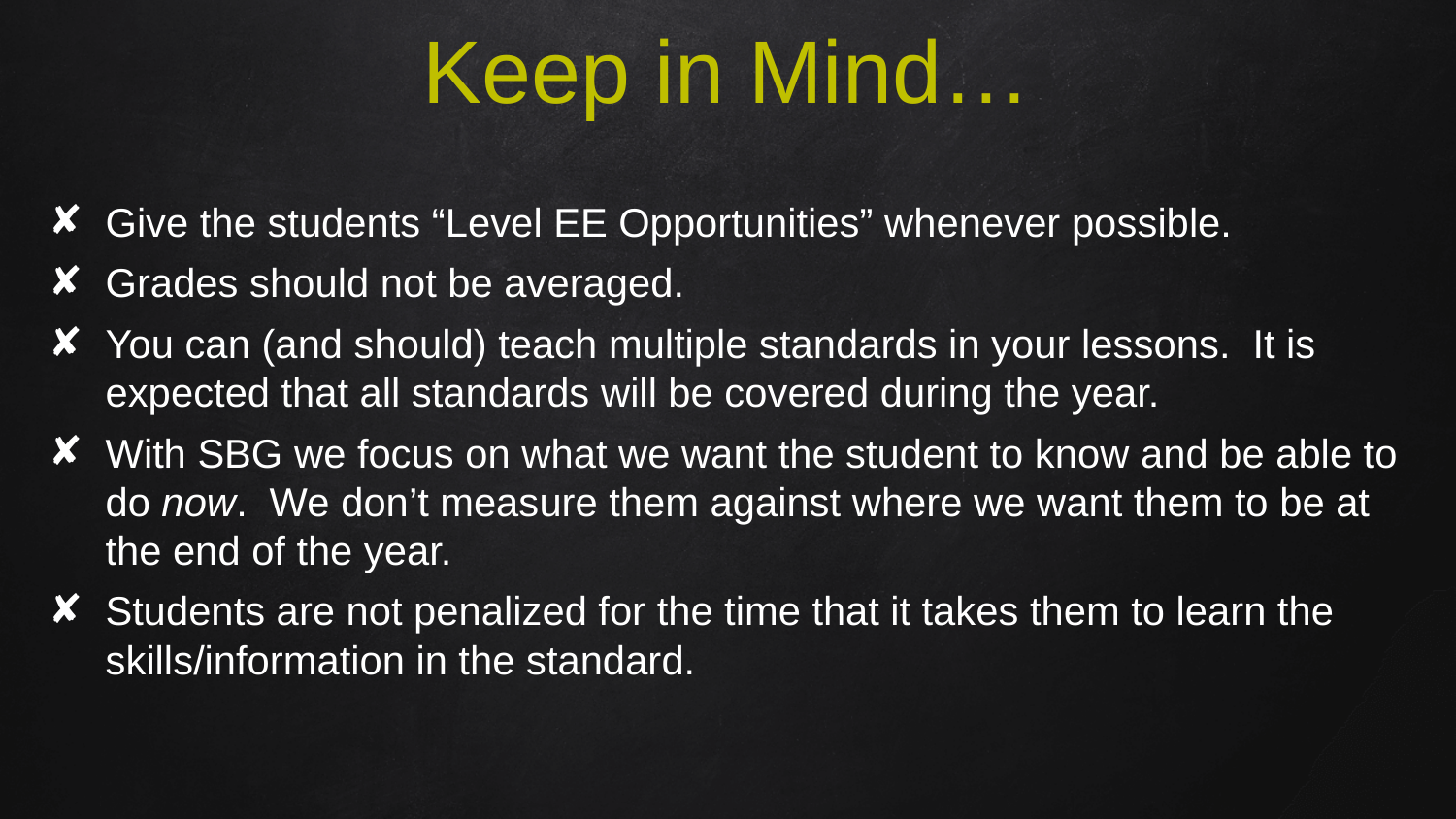

# Keep in Mind…
Give the students “Level EE Opportunities” whenever possible.
Grades should not be averaged.
You can (and should) teach multiple standards in your lessons.  It is expected that all standards will be covered during the year.
With SBG we focus on what we want the student to know and be able to do now.  We don’t measure them against where we want them to be at the end of the year.
Students are not penalized for the time that it takes them to learn the skills/information in the standard.